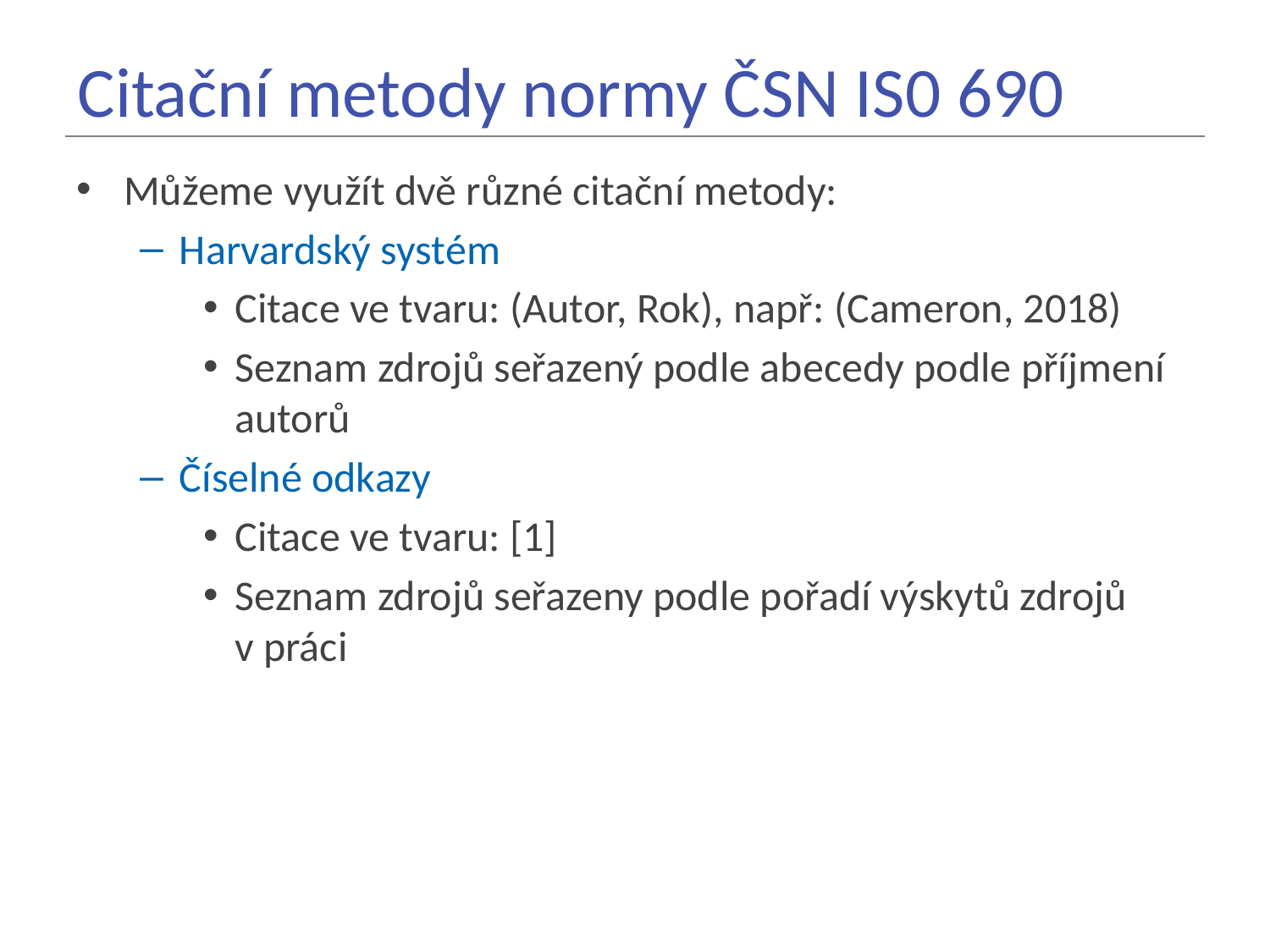

# Citační metody normy ČSN IS0 690
Můžeme využít dvě různé citační metody:
Harvardský systém
Citace ve tvaru: (Autor, Rok), např: (Cameron, 2018)
Seznam zdrojů seřazený podle abecedy podle příjmení autorů
Číselné odkazy
Citace ve tvaru: [1]
Seznam zdrojů seřazeny podle pořadí výskytů zdrojů v práci